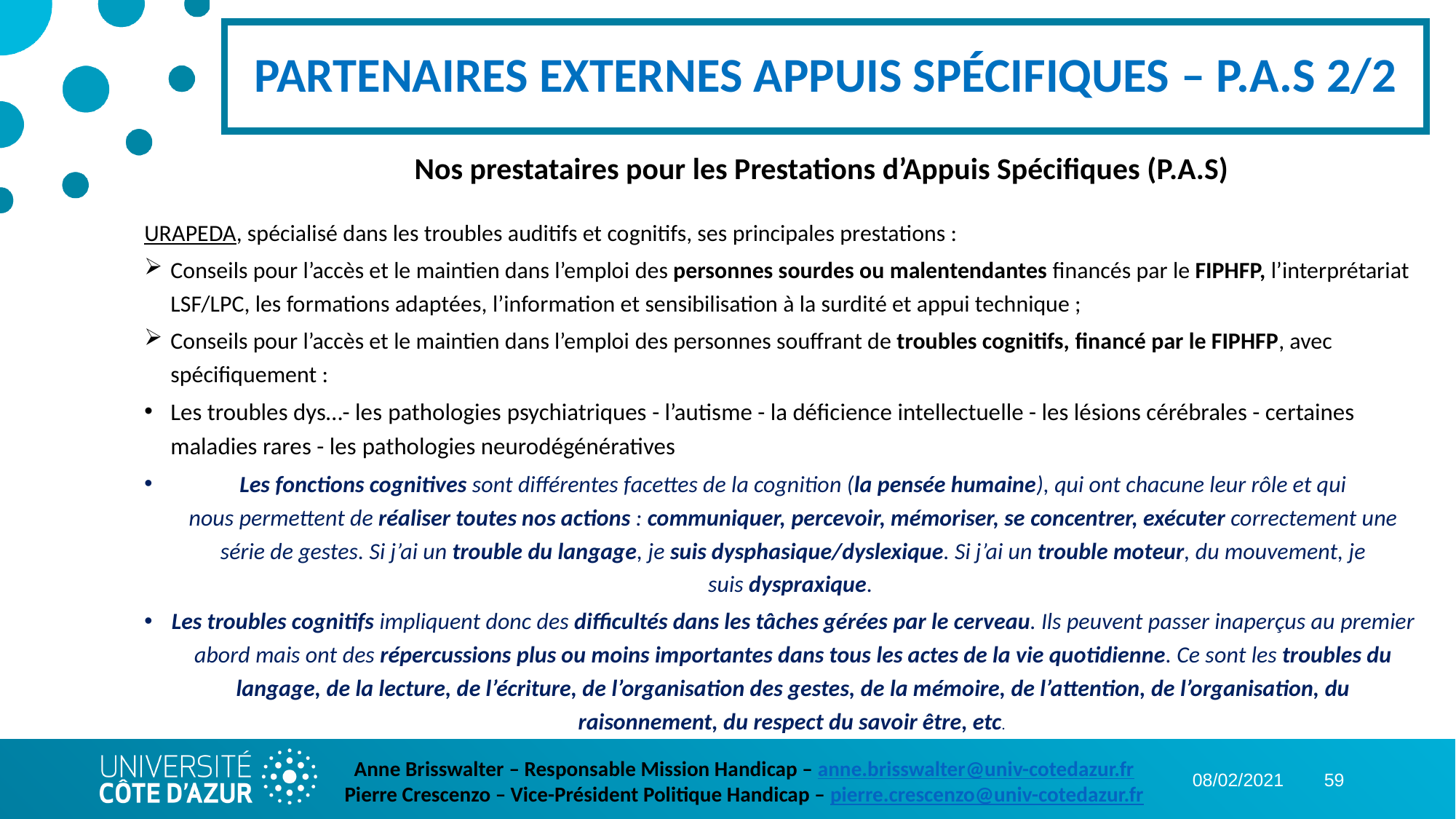

# PARTENAIRES EXTERNES APPUIS SPÉCIFIQUES – P.A.S 2/2
Nos prestataires pour les Prestations d’Appuis Spécifiques (P.A.S)

URAPEDA, spécialisé dans les troubles auditifs et cognitifs, ses principales prestations :
Conseils pour l’accès et le maintien dans l’emploi des personnes sourdes ou malentendantes financés par le FIPHFP, l’interprétariat LSF/LPC, les formations adaptées, l’information et sensibilisation à la surdité et appui technique ;
Conseils pour l’accès et le maintien dans l’emploi des personnes souffrant de troubles cognitifs, financé par le FIPHFP, avec spécifiquement :
Les troubles dys…- les pathologies psychiatriques - l’autisme - la déficience intellectuelle - les lésions cérébrales - certaines maladies rares - les pathologies neurodégénératives
Les fonctions cognitives sont différentes facettes de la cognition (la pensée humaine), qui ont chacune leur rôle et qui nous permettent de réaliser toutes nos actions : communiquer, percevoir, mémoriser, se concentrer, exécuter correctement une série de gestes. Si j’ai un trouble du langage, je suis dysphasique/dyslexique. Si j’ai un trouble moteur, du mouvement, je suis dyspraxique.
Les troubles cognitifs impliquent donc des difficultés dans les tâches gérées par le cerveau. Ils peuvent passer inaperçus au premier abord mais ont des répercussions plus ou moins importantes dans tous les actes de la vie quotidienne. Ce sont les troubles du langage, de la lecture, de l’écriture, de l’organisation des gestes, de la mémoire, de l’attention, de l’organisation, du raisonnement, du respect du savoir être, etc.